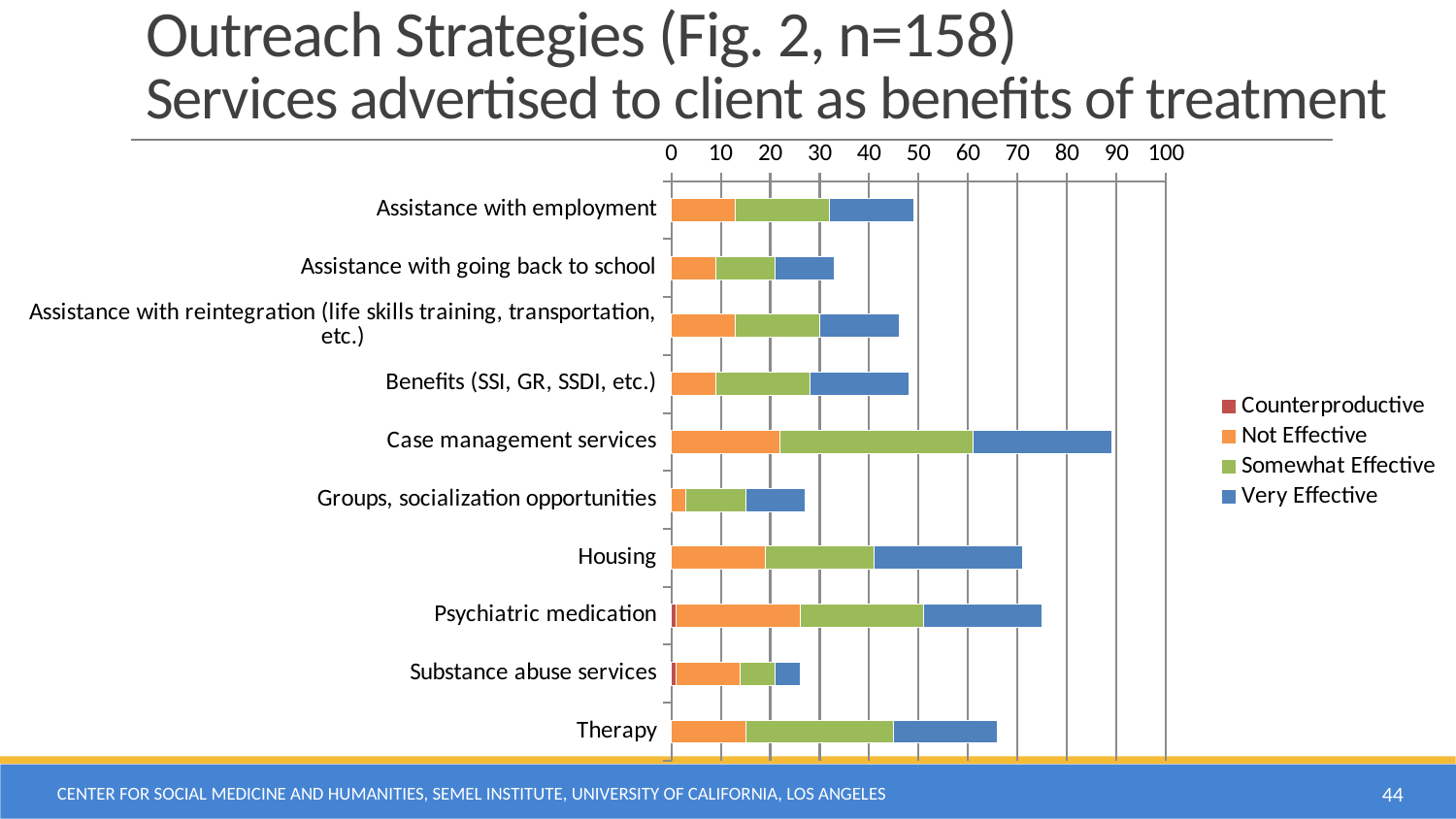

# Outreach Strategies (Fig. 2, n=158) Services advertised to client as benefits of treatment

### Chart

| Category | Counterproductive | Not Effective | Somewhat Effective | Very Effective |
|---|---|---|---|---|
| Assistance with employment | 0.0 | 13.0 | 19.0 | 17.0 |
| Assistance with going back to school | 0.0 | 9.0 | 12.0 | 12.0 |
| Assistance with reintegration (life skills training, transportation, etc.) | 0.0 | 13.0 | 17.0 | 16.0 |
| Benefits (SSI, GR, SSDI, etc.) | 0.0 | 9.0 | 19.0 | 20.0 |
| Case management services | 0.0 | 22.0 | 39.0 | 28.0 |
| Groups, socialization opportunities | 0.0 | 3.0 | 12.0 | 12.0 |
| Housing | 0.0 | 19.0 | 22.0 | 30.0 |
| Psychiatric medication | 1.0 | 25.0 | 25.0 | 24.0 |
| Substance abuse services | 1.0 | 13.0 | 7.0 | 5.0 |
| Therapy | 0.0 | 15.0 | 30.0 | 21.0 |
Center for Social Medicine and Humanities, Semel Institute, University of California, Los Angeles
44